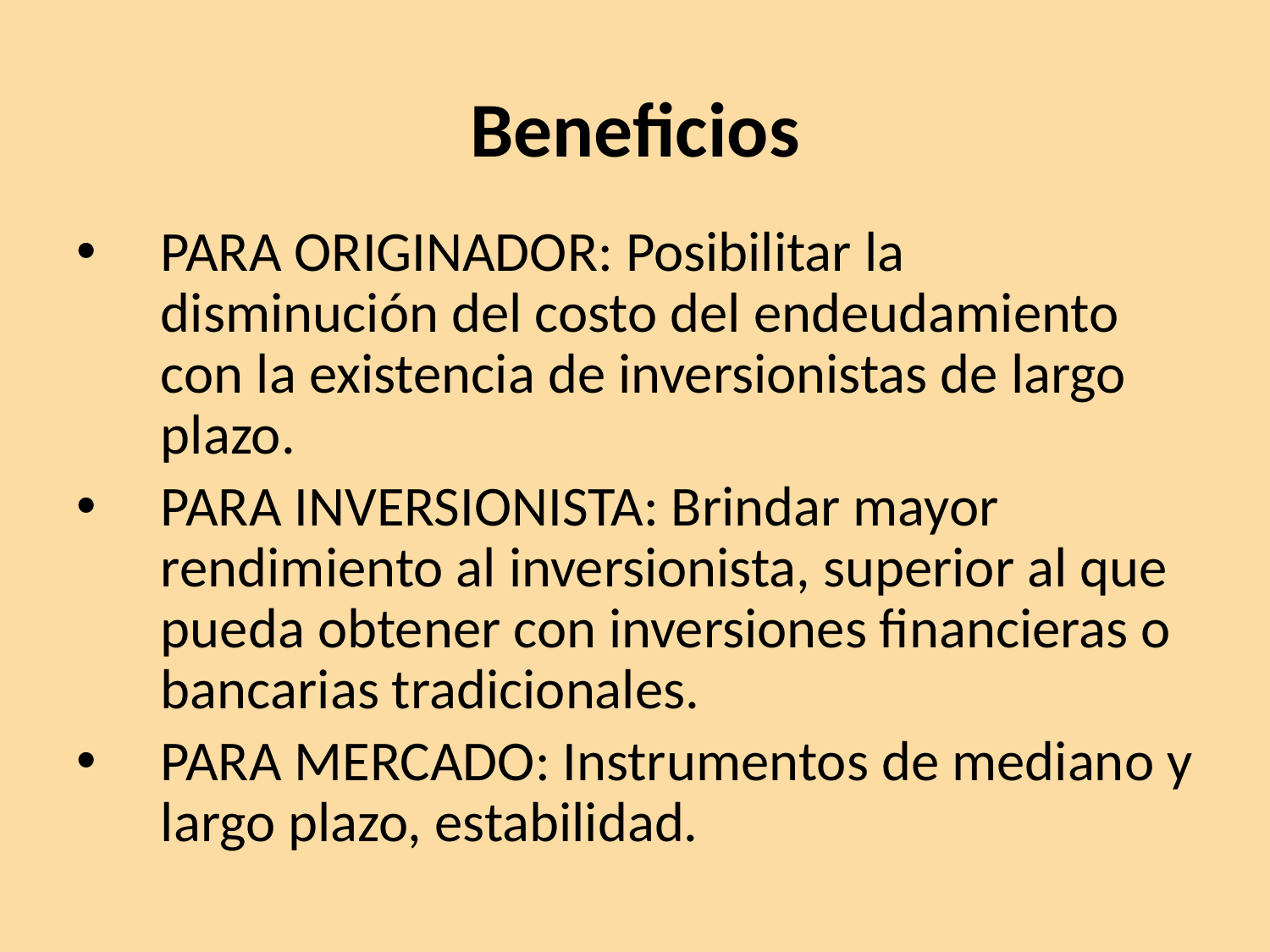

# Beneficios
PARA ORIGINADOR: Posibilitar la disminución del costo del endeudamiento con la existencia de inversionistas de largo plazo.
PARA INVERSIONISTA: Brindar mayor rendimiento al inversionista, superior al que pueda obtener con inversiones financieras o bancarias tradicionales.
PARA MERCADO: Instrumentos de mediano y largo plazo, estabilidad.